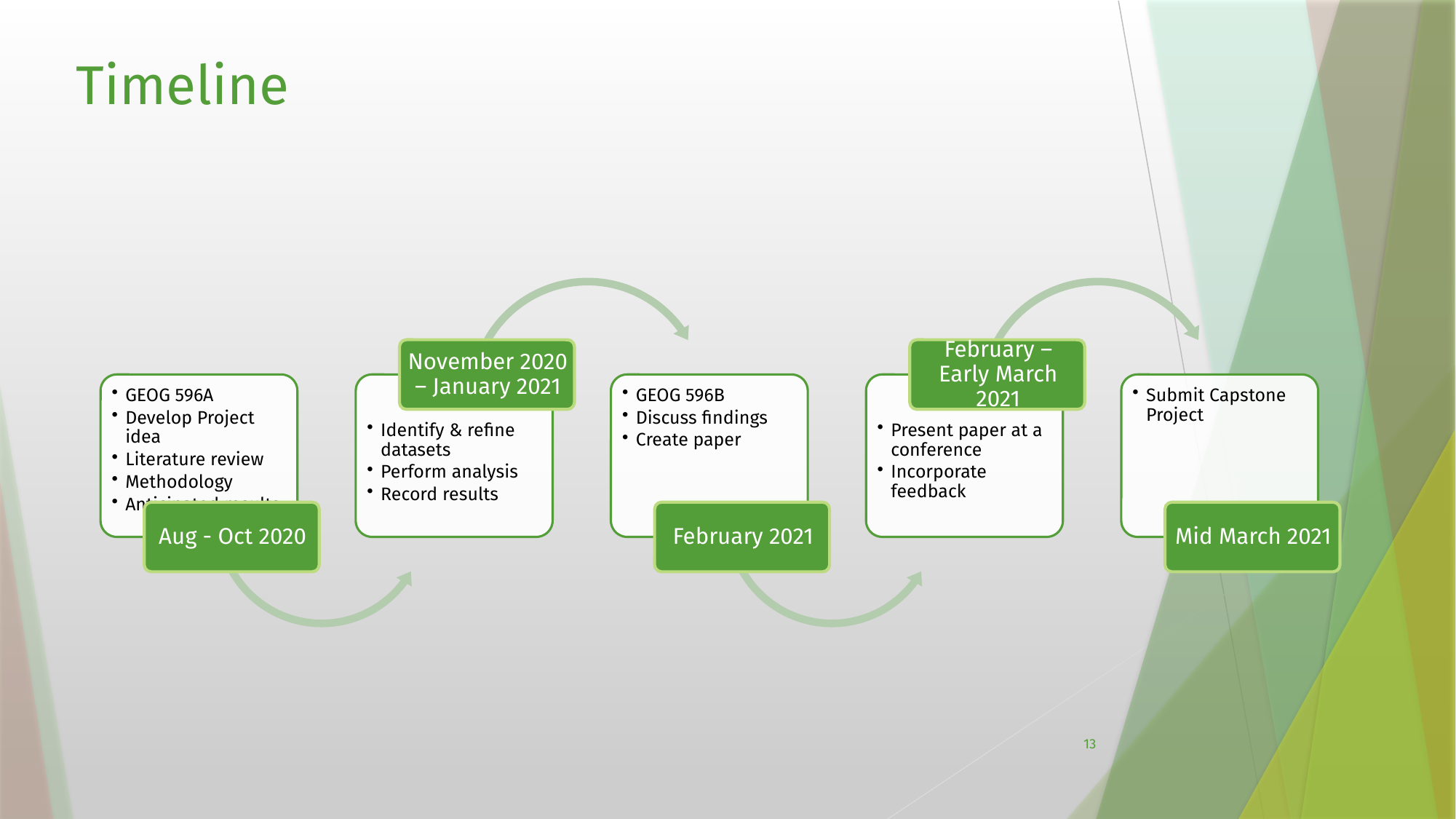

# Timeline
GEOG 596A
Develop Project idea
Literature review
Methodology
Anticipated results
Aug - Oct 2020
Identify & refine datasets
Perform analysis
Record results
November 2020 – January 2021
GEOG 596B
Discuss findings
Create paper
February 2021
Present paper at a conference
Incorporate feedback
February – Early March 2021
Submit Capstone Project
Mid March 2021

13